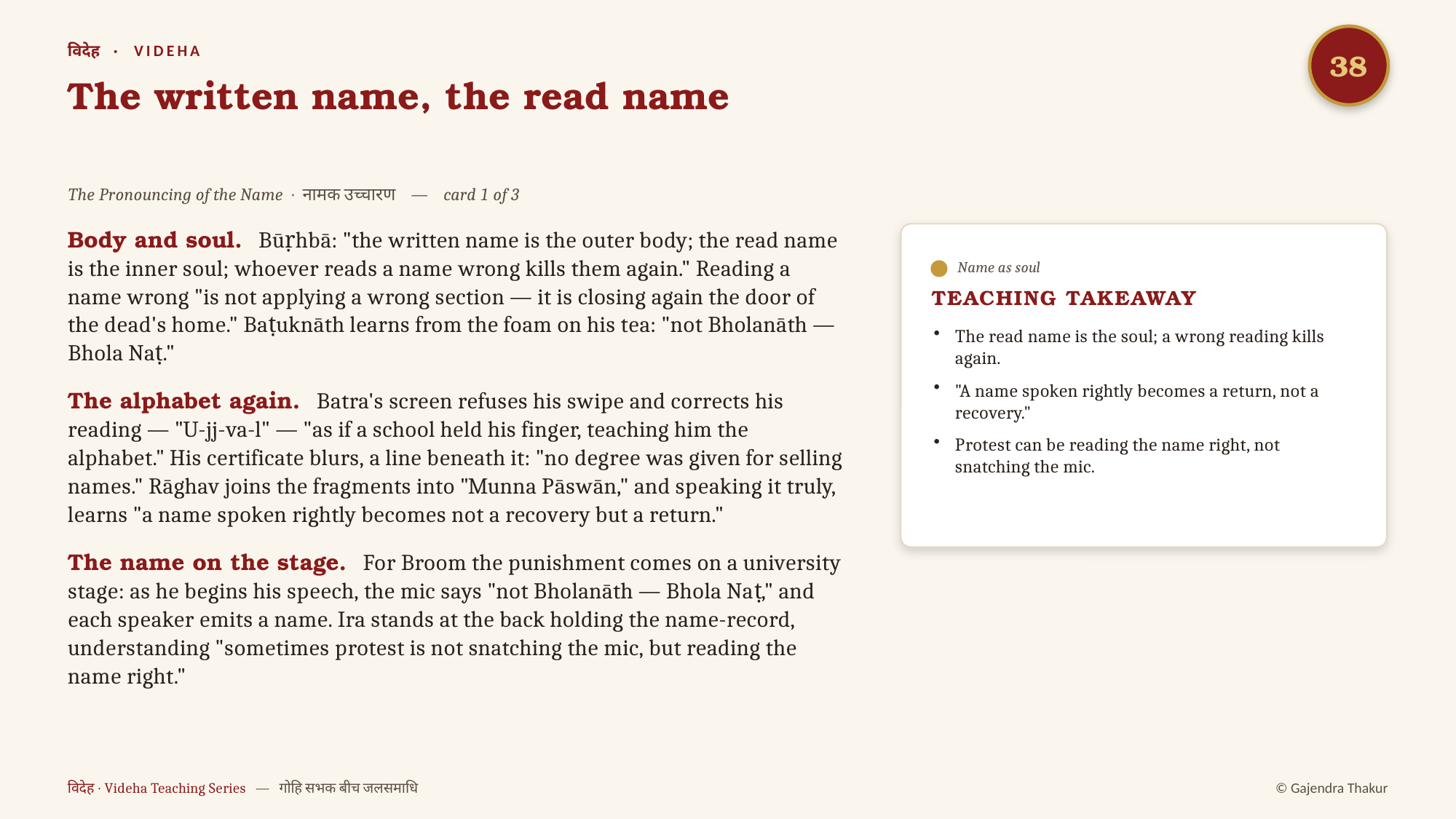

38
विदेह  ·  VIDEHA
The written name, the read name
The Pronouncing of the Name  ·  नामक उच्चारण    —    card 1 of 3
Body and soul.  Būṛhbā: "the written name is the outer body; the read name is the inner soul; whoever reads a name wrong kills them again." Reading a name wrong "is not applying a wrong section — it is closing again the door of the dead's home." Baṭuknāth learns from the foam on his tea: "not Bholanāth — Bhola Naṭ."
The alphabet again.  Batra's screen refuses his swipe and corrects his reading — "U-jj-va-l" — "as if a school held his finger, teaching him the alphabet." His certificate blurs, a line beneath it: "no degree was given for selling names." Rāghav joins the fragments into "Munna Pāswān," and speaking it truly, learns "a name spoken rightly becomes not a recovery but a return."
The name on the stage.  For Broom the punishment comes on a university stage: as he begins his speech, the mic says "not Bholanāth — Bhola Naṭ," and each speaker emits a name. Ira stands at the back holding the name-record, understanding "sometimes protest is not snatching the mic, but reading the name right."

Name as soul

TEACHING TAKEAWAY
The read name is the soul; a wrong reading kills again.
"A name spoken rightly becomes a return, not a recovery."
Protest can be reading the name right, not snatching the mic.
विदेह · Videha Teaching Series   —   गोहि सभक बीच जलसमाधि
© Gajendra Thakur